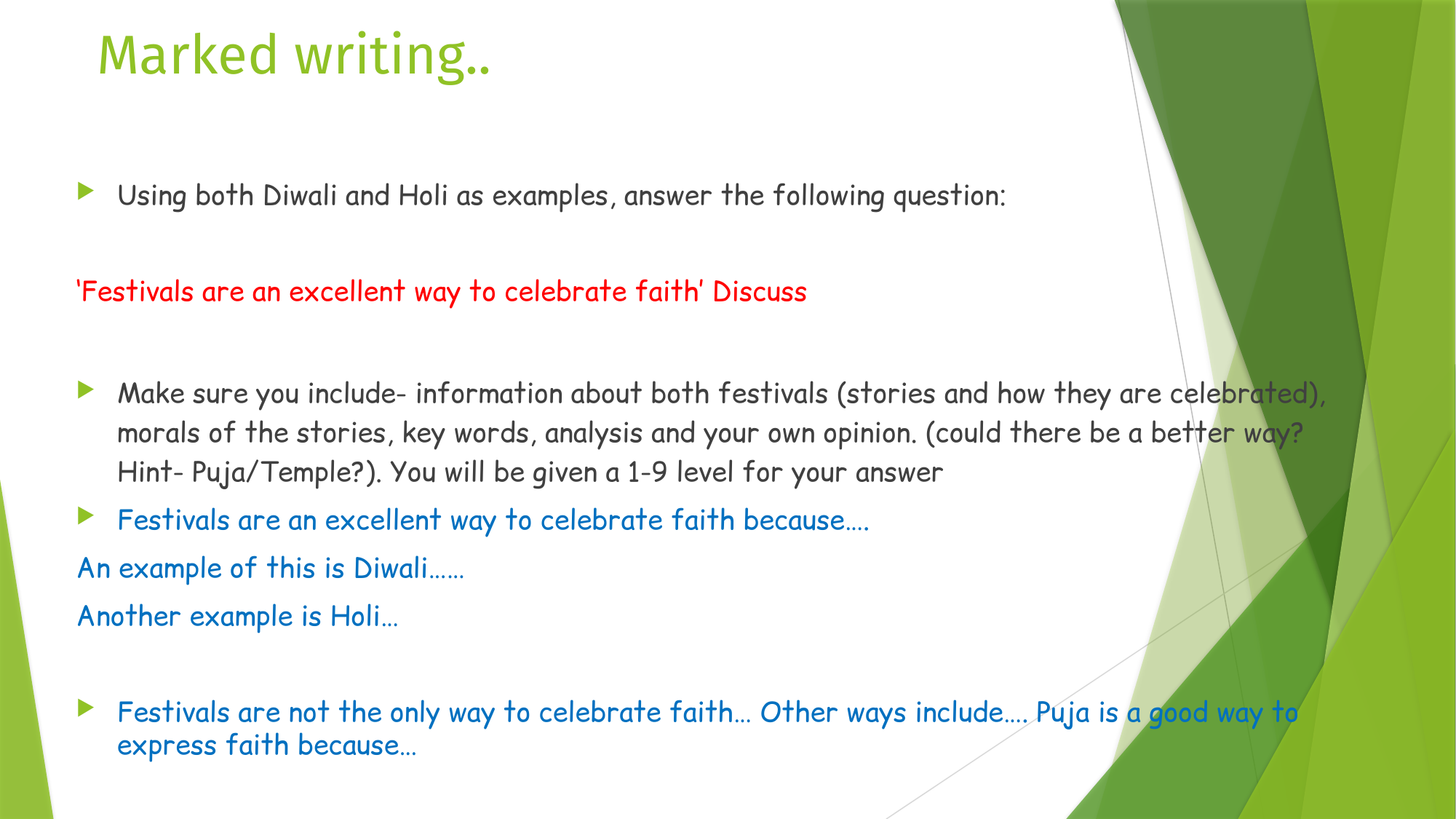

# Marked writing..
Using both Diwali and Holi as examples, answer the following question:

‘Festivals are an excellent way to celebrate faith’ Discuss

Make sure you include- information about both festivals (stories and how they are celebrated), morals of the stories, key words, analysis and your own opinion. (could there be a better way? Hint- Puja/Temple?). You will be given a 1-9 level for your answer
Festivals are an excellent way to celebrate faith because….
An example of this is Diwali……
Another example is Holi…

Festivals are not the only way to celebrate faith… Other ways include…. Puja is a good way to express faith because…